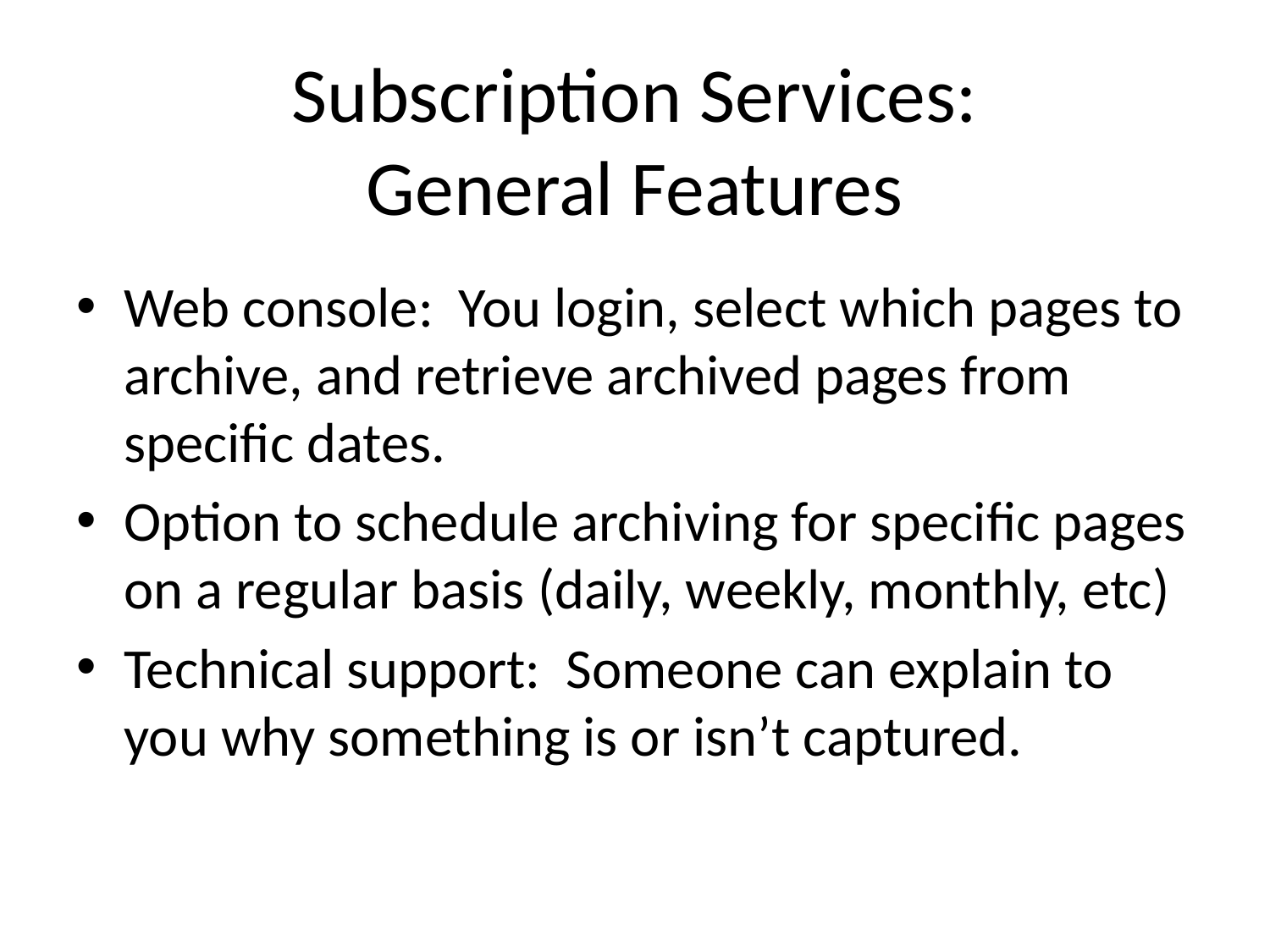

Subscription Services:
General Features
Web console:  You login, select which pages to archive, and retrieve archived pages from specific dates.
Option to schedule archiving for specific pages on a regular basis (daily, weekly, monthly, etc)
Technical support:  Someone can explain to you why something is or isn’t captured.